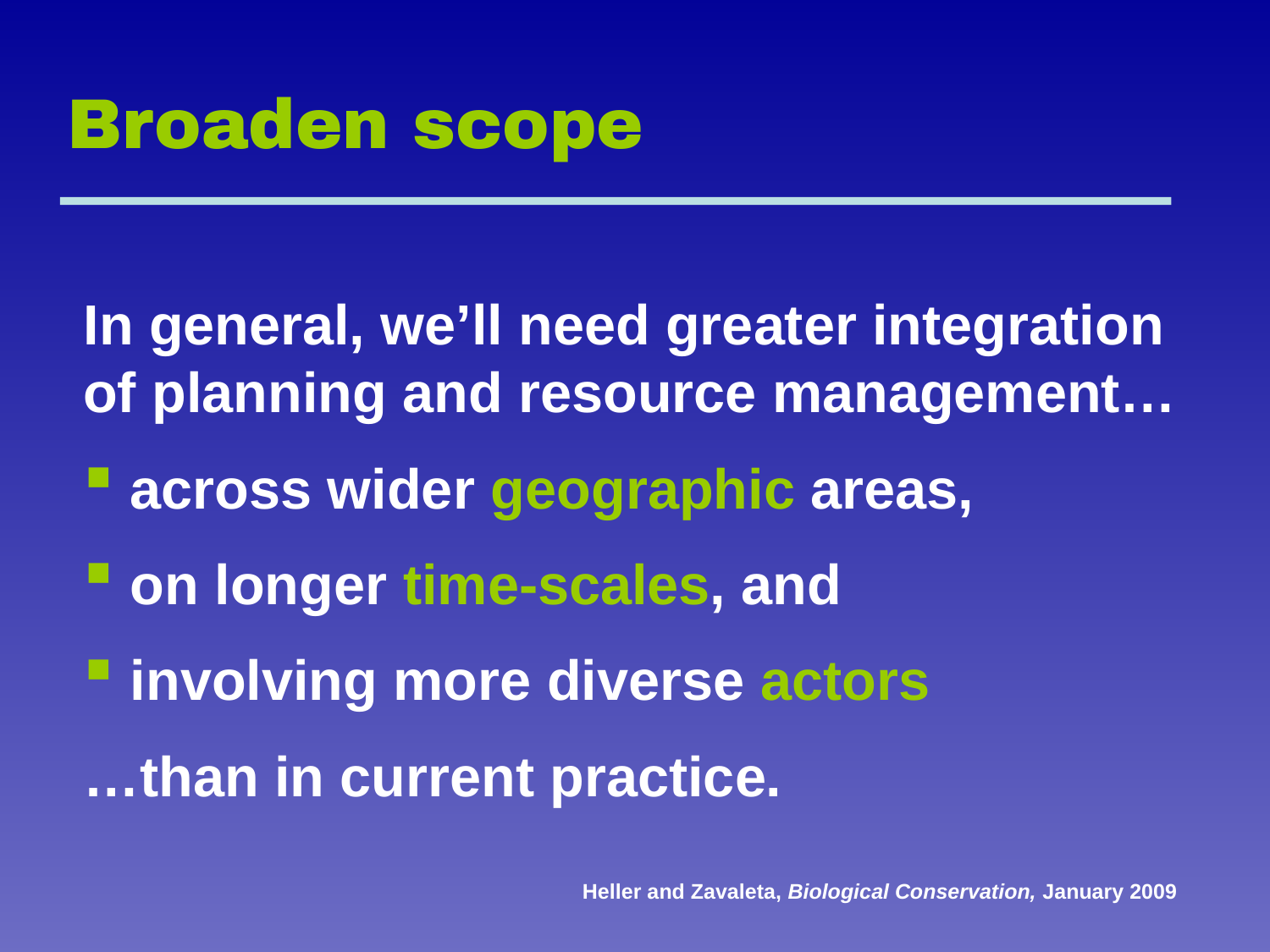

# Broaden scope

In general, we’ll need greater integration of planning and resource management…
 across wider geographic areas,
 on longer time-scales, and
 involving more diverse actors
…than in current practice.

Heller and Zavaleta, Biological Conservation, January 2009